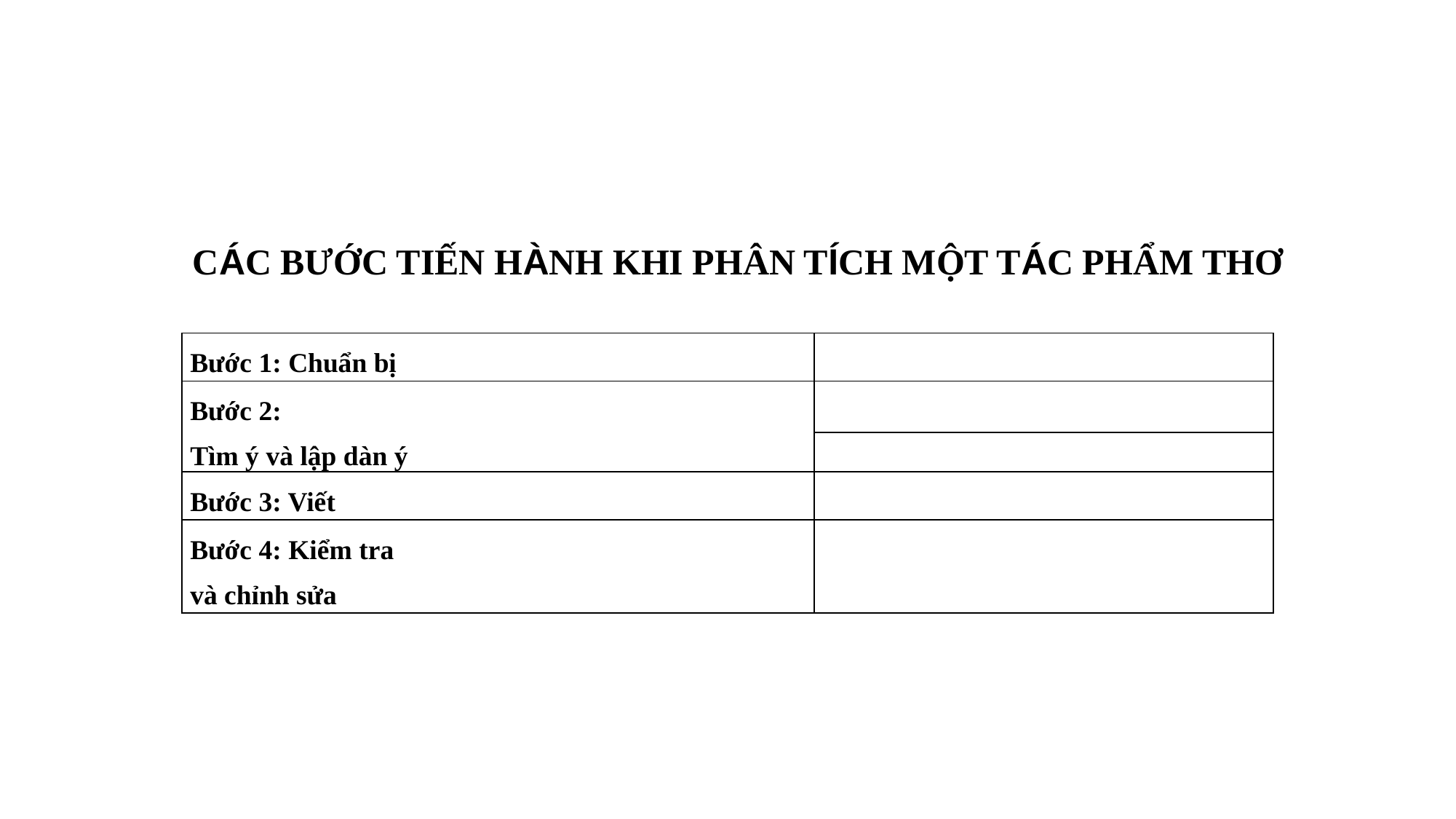

# CÁC BƯỚC TIẾN HÀNH KHI PHÂN TÍCH MỘT TÁC PHẨM THƠ

| Bước 1: Chuẩn bị |  |
| --- | --- |
| Bước 2: Tìm ý và lập dàn ý |  |
|  |  |
| Bước 3: Viết |  |
| Bước 4: Kiểm tra và chỉnh sửa |  |